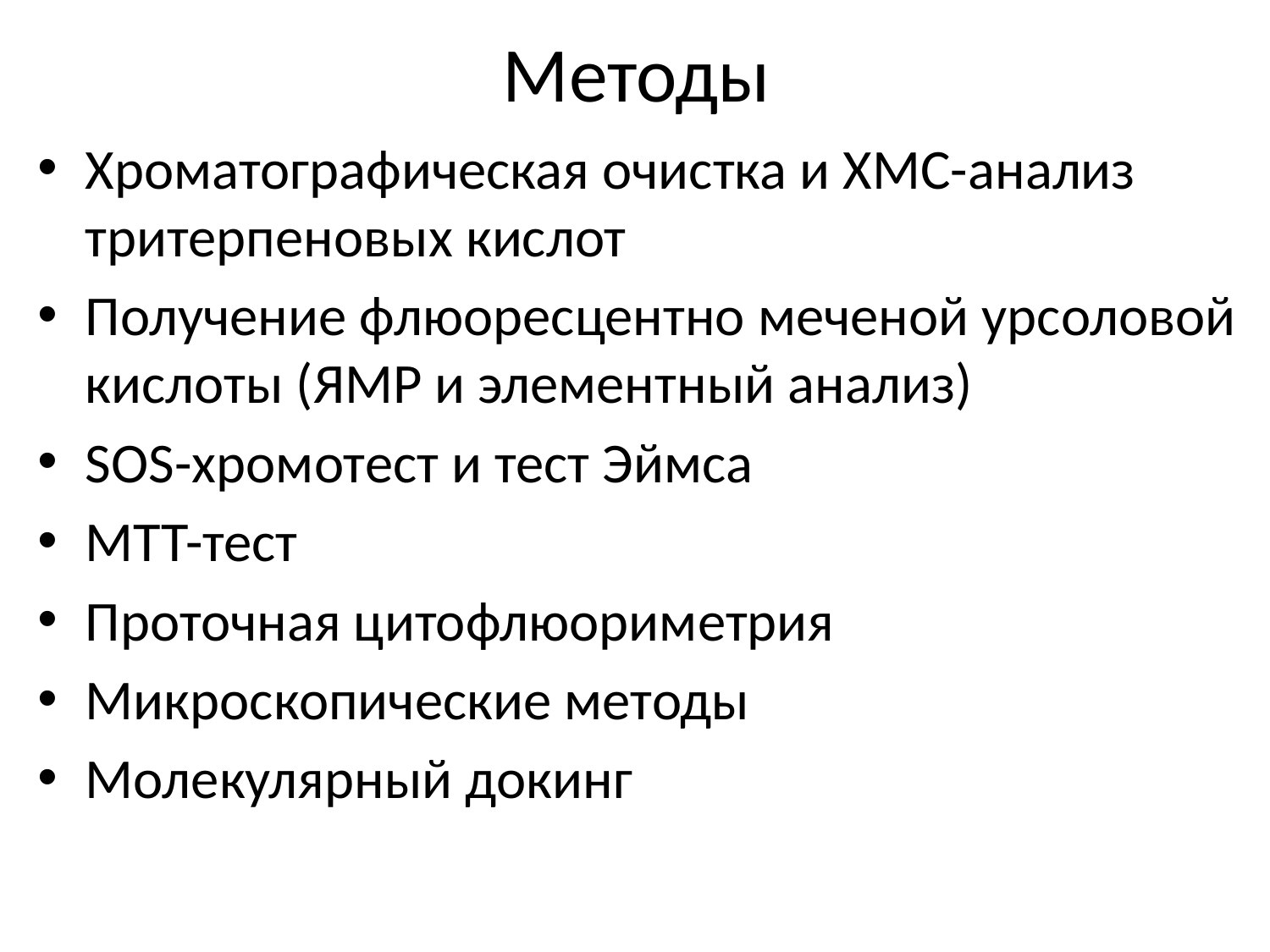

# Методы
Хроматографическая очистка и ХМС-анализ тритерпеновых кислот
Получение флюоресцентно меченой урсоловой кислоты (ЯМР и элементный анализ)
SOS-хромотест и тест Эймса
МТТ-тест
Проточная цитофлюориметрия
Микроскопические методы
Молекулярный докинг